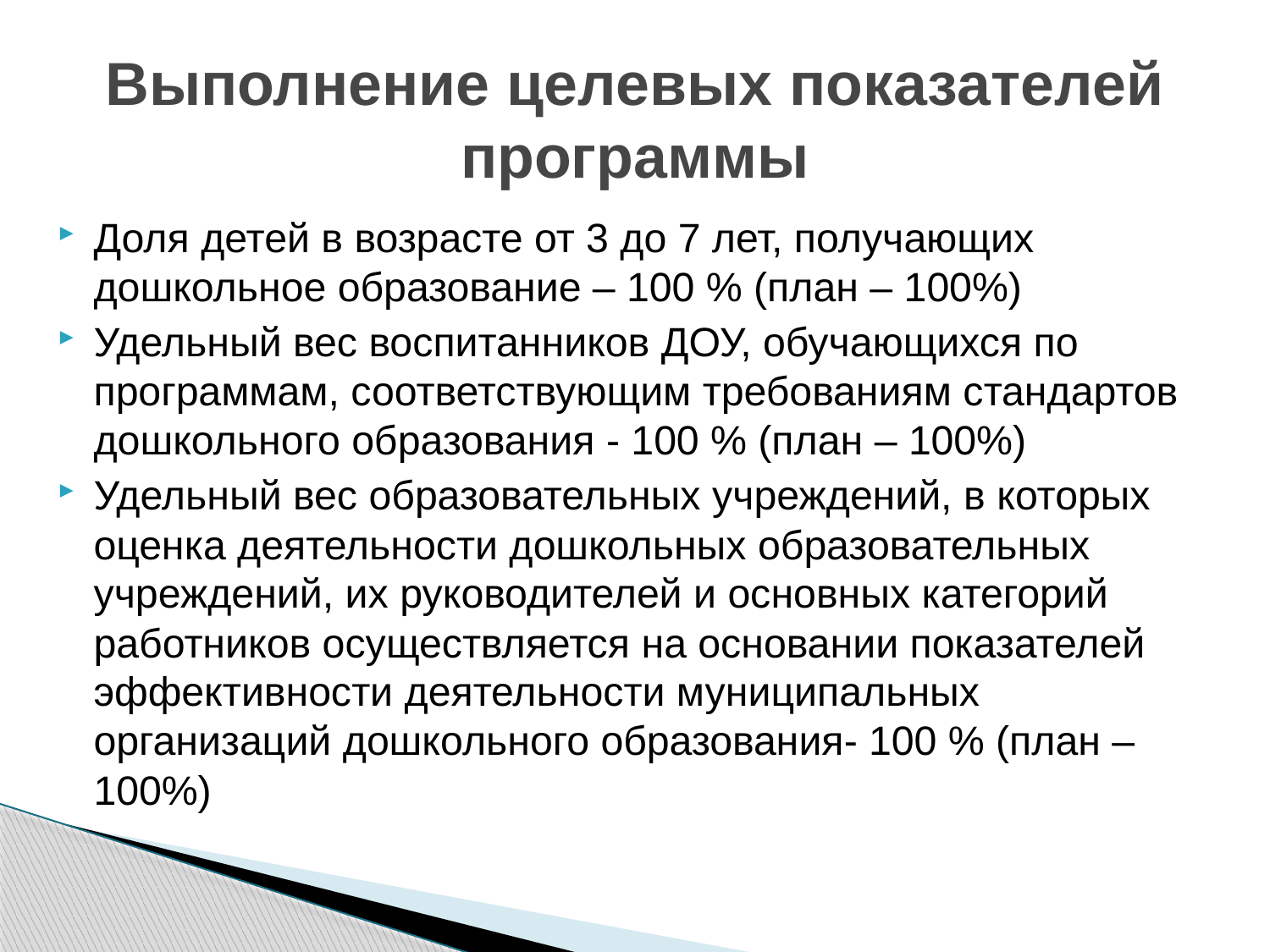

# Выполнение целевых показателей программы
Доля детей в возрасте от 3 до 7 лет, получающих дошкольное образование – 100 % (план – 100%)
Удельный вес воспитанников ДОУ, обучающихся по программам, соответствующим требованиям стандартов дошкольного образования - 100 % (план – 100%)
Удельный вес образовательных учреждений, в которых оценка деятельности дошкольных образовательных учреждений, их руководителей и основных категорий работников осуществляется на основании показателей эффективности деятельности муниципальных организаций дошкольного образования- 100 % (план – 100%)